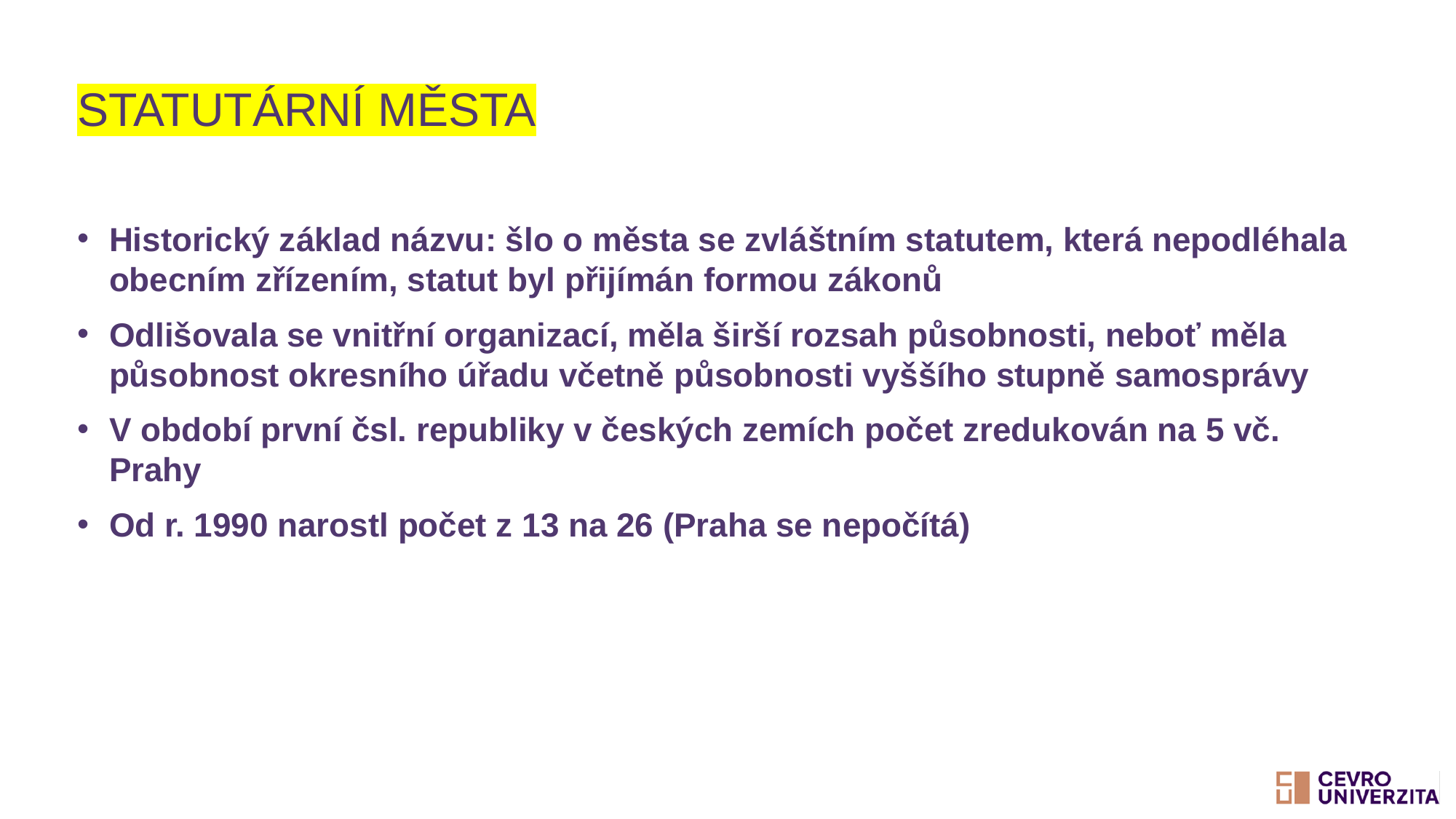

# Statutární města
Historický základ názvu: šlo o města se zvláštním statutem, která nepodléhala obecním zřízením, statut byl přijímán formou zákonů
Odlišovala se vnitřní organizací, měla širší rozsah působnosti, neboť měla působnost okresního úřadu včetně působnosti vyššího stupně samosprávy
V období první čsl. republiky v českých zemích počet zredukován na 5 vč. Prahy
Od r. 1990 narostl počet z 13 na 26 (Praha se nepočítá)